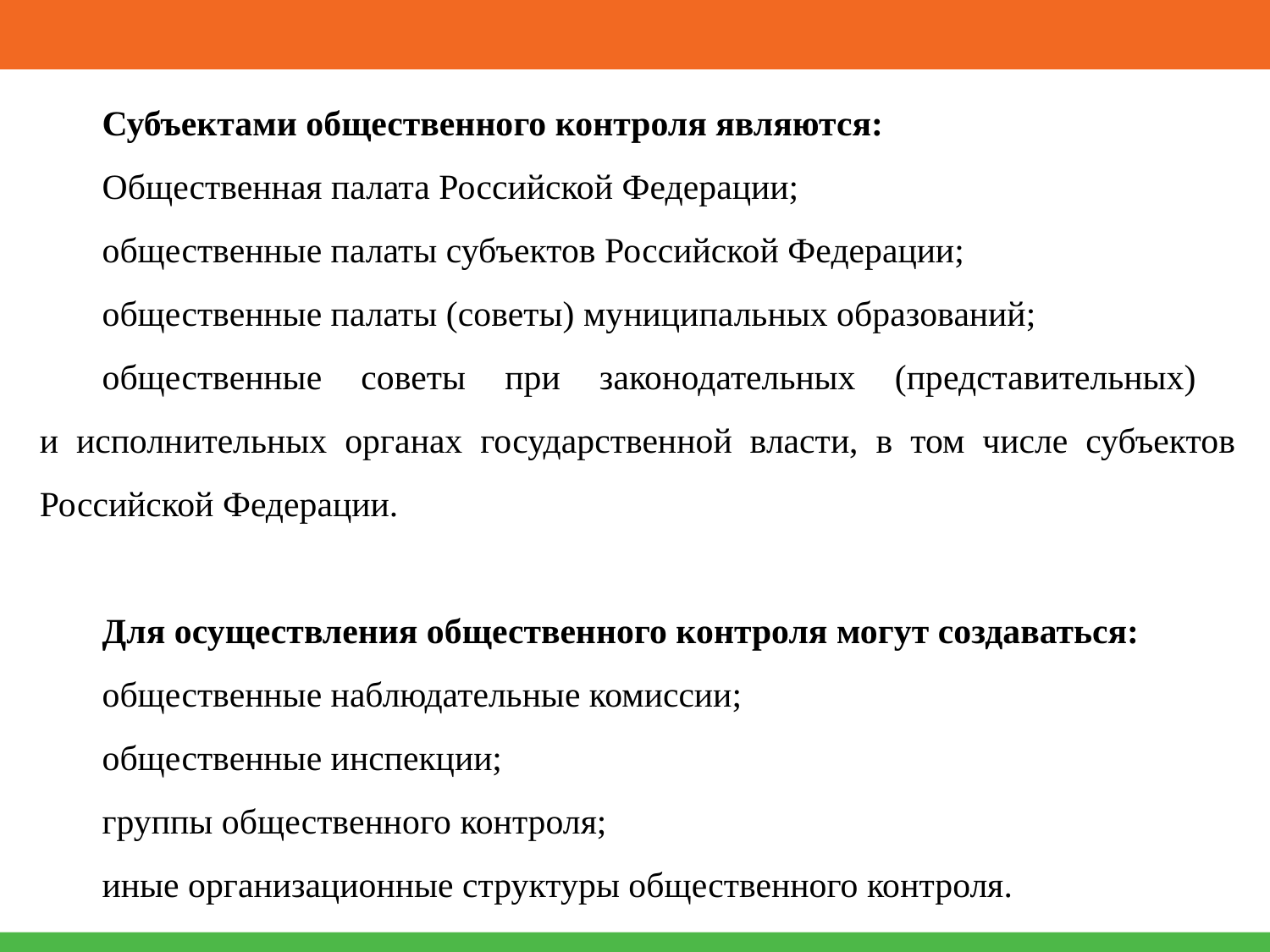

Субъектами общественного контроля являются:
Общественная палата Российской Федерации;
общественные палаты субъектов Российской Федерации;
общественные палаты (советы) муниципальных образований;
общественные советы при законодательных (представительных)
и исполнительных органах государственной власти, в том числе субъектов Российской Федерации.

Для осуществления общественного контроля могут создаваться:
общественные наблюдательные комиссии;
общественные инспекции;
группы общественного контроля;
иные организационные структуры общественного контроля.